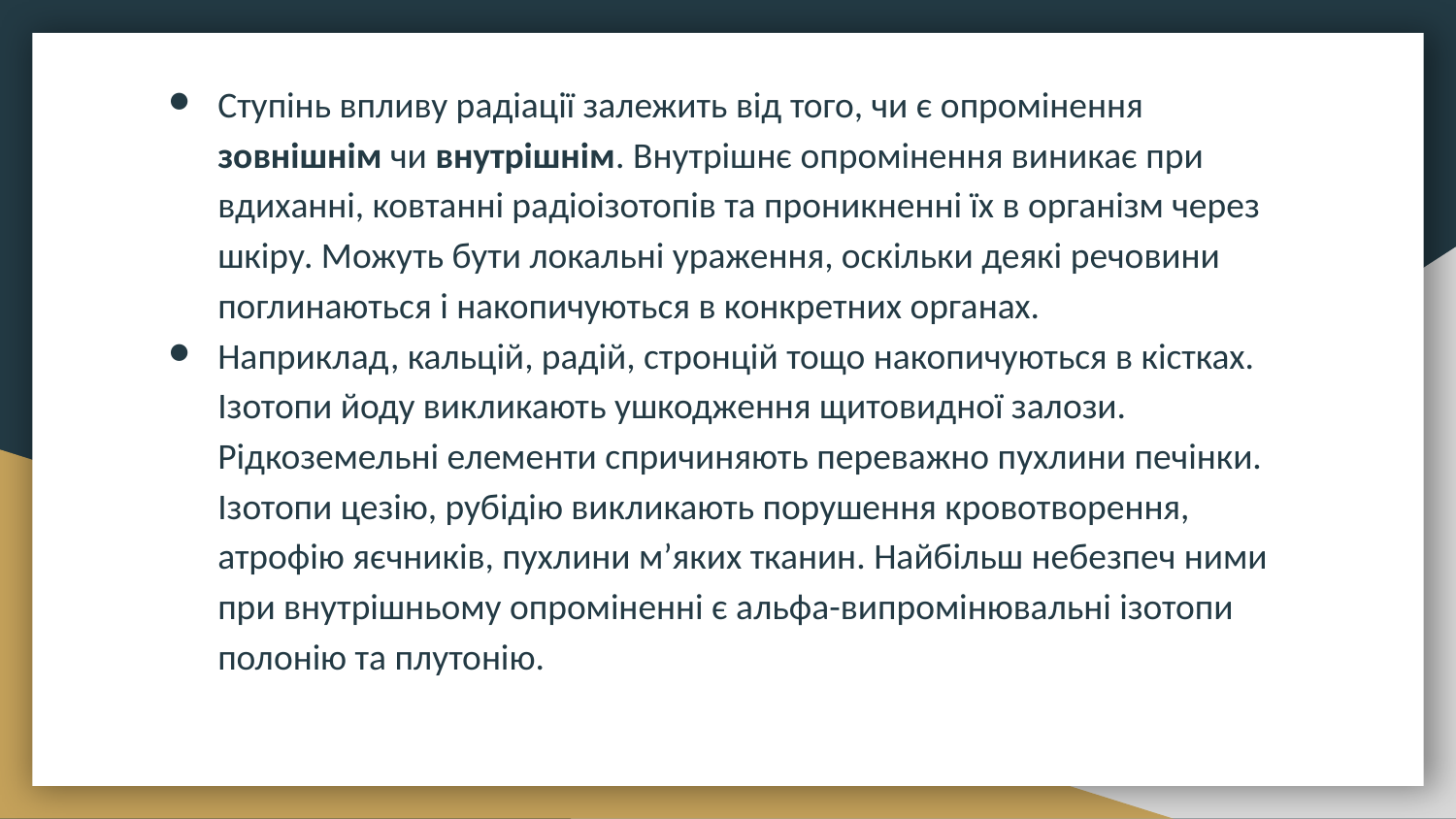

Ступінь впливу радіації залежить від того, чи є опромінення зовнішнім чи внутрішнім. Внутрішнє опромінення виникає при вдиханні, ковтанні радіоізотопів та проникненні їх в організм через шкіру. Можуть бути локальні ураження, оскільки деякі речовини поглинаються і накопичуються в конкретних органах.
Наприклад, кальцій, радій, стронцій тощо накопичуються в кістках. Ізотопи йоду викликають ушкодження щитовидної залози. Рідкоземельні елементи спричиняють переважно пухлини печінки. Ізотопи цезію, рубідію викликають порушення кровотворення, атрофію яєчників, пухлини м’яких тканин. Найбільш небезпеч ними при внутрішньому опроміненні є альфа-випромінювальні ізотопи полонію та плутонію.